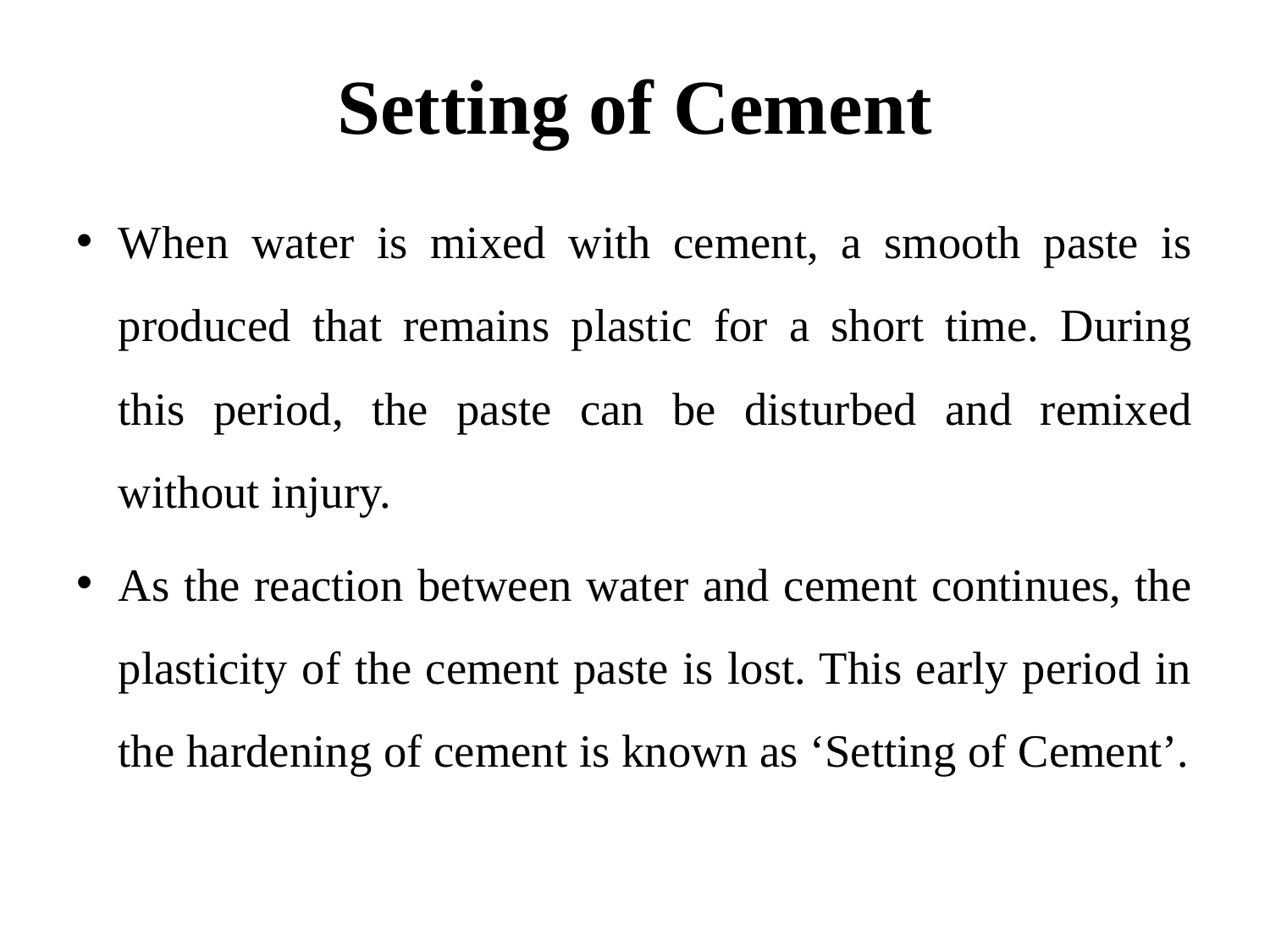

# Setting of Cement
When water is mixed with cement, a smooth paste is produced that remains plastic for a short time. During this period, the paste can be disturbed and remixed without injury.
As the reaction between water and cement continues, the plasticity of the cement paste is lost. This early period in the hardening of cement is known as ‘Setting of Cement’.